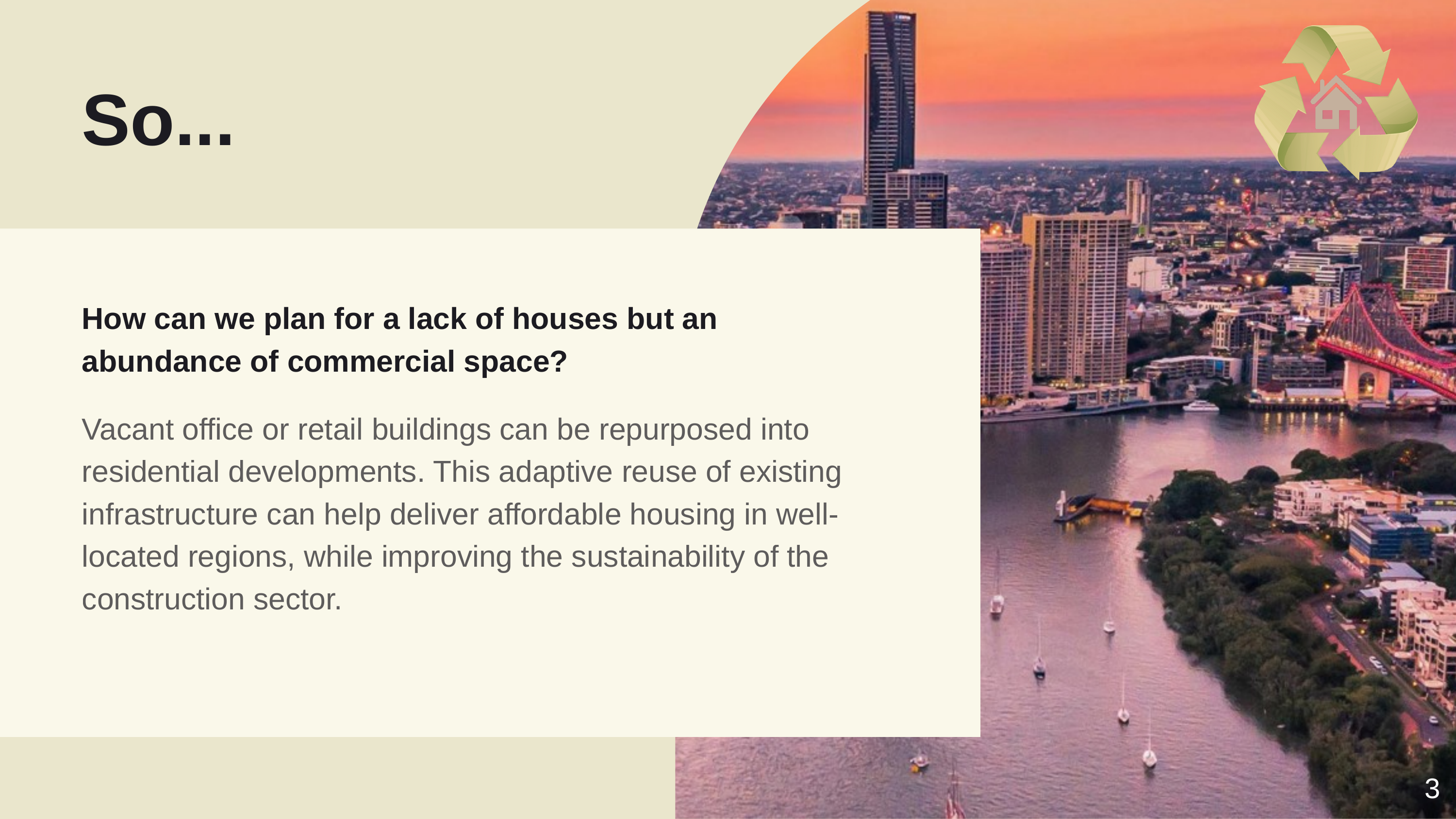

So...

How can we plan for a lack of houses but an abundance of commercial space?
Vacant office or retail buildings can be repurposed into residential developments. This adaptive reuse of existing infrastructure can help deliver affordable housing in well-located regions, while improving the sustainability of the construction sector.
3